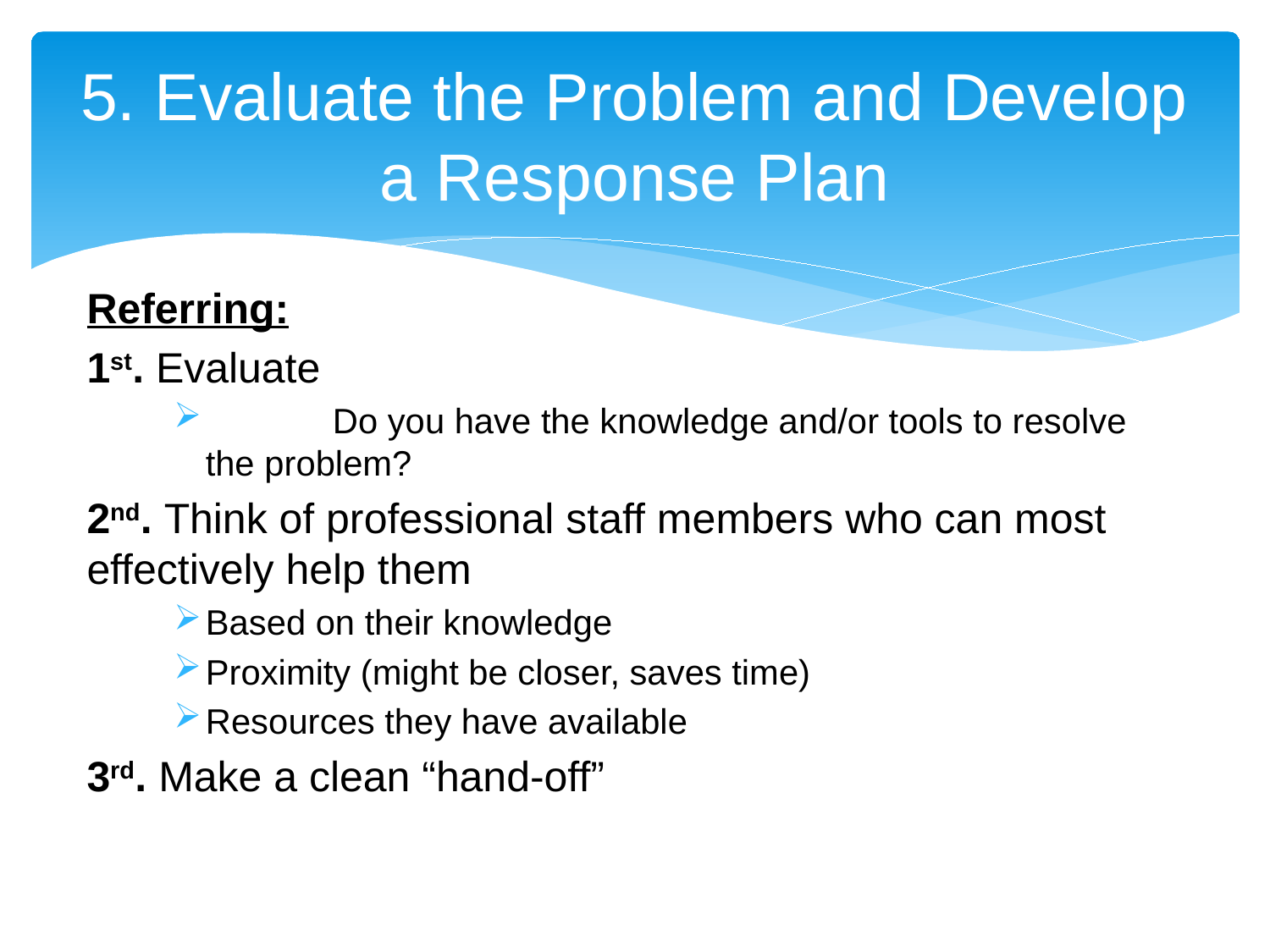

# 5. Evaluate the Problem and Develop a Response Plan
Referring:
1st. Evaluate
	Do you have the knowledge and/or tools to resolve the problem?
2nd. Think of professional staff members who can most effectively help them
Based on their knowledge
Proximity (might be closer, saves time)
Resources they have available
3rd. Make a clean “hand-off”